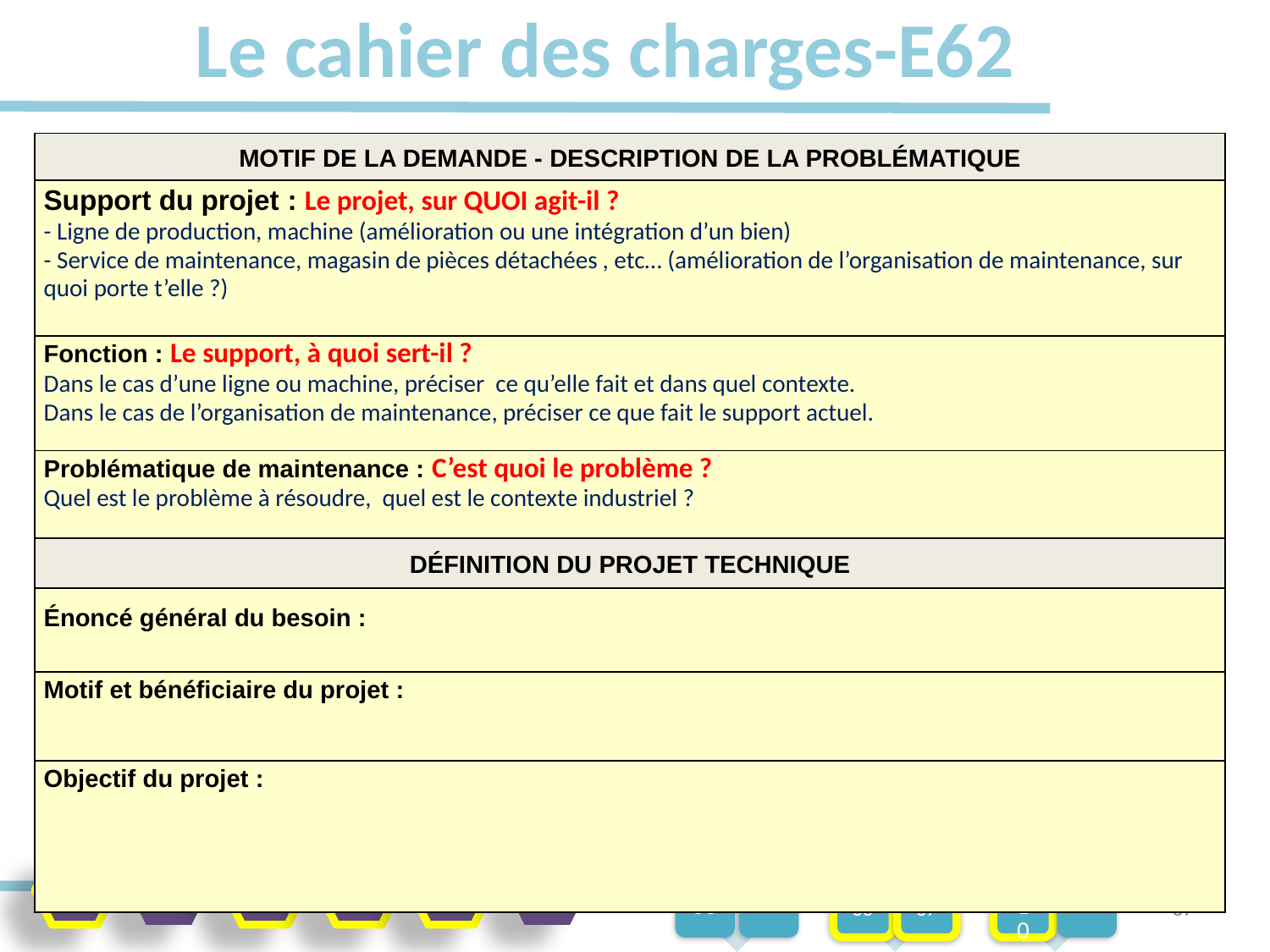

# Le cahier des charges-E62
| MOTIF DE LA DEMANDE - DESCRIPTION DE LA PROBLÉMATIQUE |
| --- |
| Support du projet : Le projet, sur QUOI agit-il ? - Ligne de production, machine (amélioration ou une intégration d’un bien) - Service de maintenance, magasin de pièces détachées , etc… (amélioration de l’organisation de maintenance, sur quoi porte t’elle ?) |
| Fonction : Le support, à quoi sert-il ? Dans le cas d’une ligne ou machine, préciser ce qu’elle fait et dans quel contexte.  Dans le cas de l’organisation de maintenance, préciser ce que fait le support actuel. |
| Problématique de maintenance : C’est quoi le problème ? Quel est le problème à résoudre, quel est le contexte industriel ? |
| Définition du projet TECHNIQUE |
| Énoncé général du besoin : |
| Motif et bénéficiaire du projet : |
| Objectif du projet : |
S1
S2
S3
S4
S5
S6
S7
S8
S10
S9
C1
C2
C3
C4
C5
C6
37